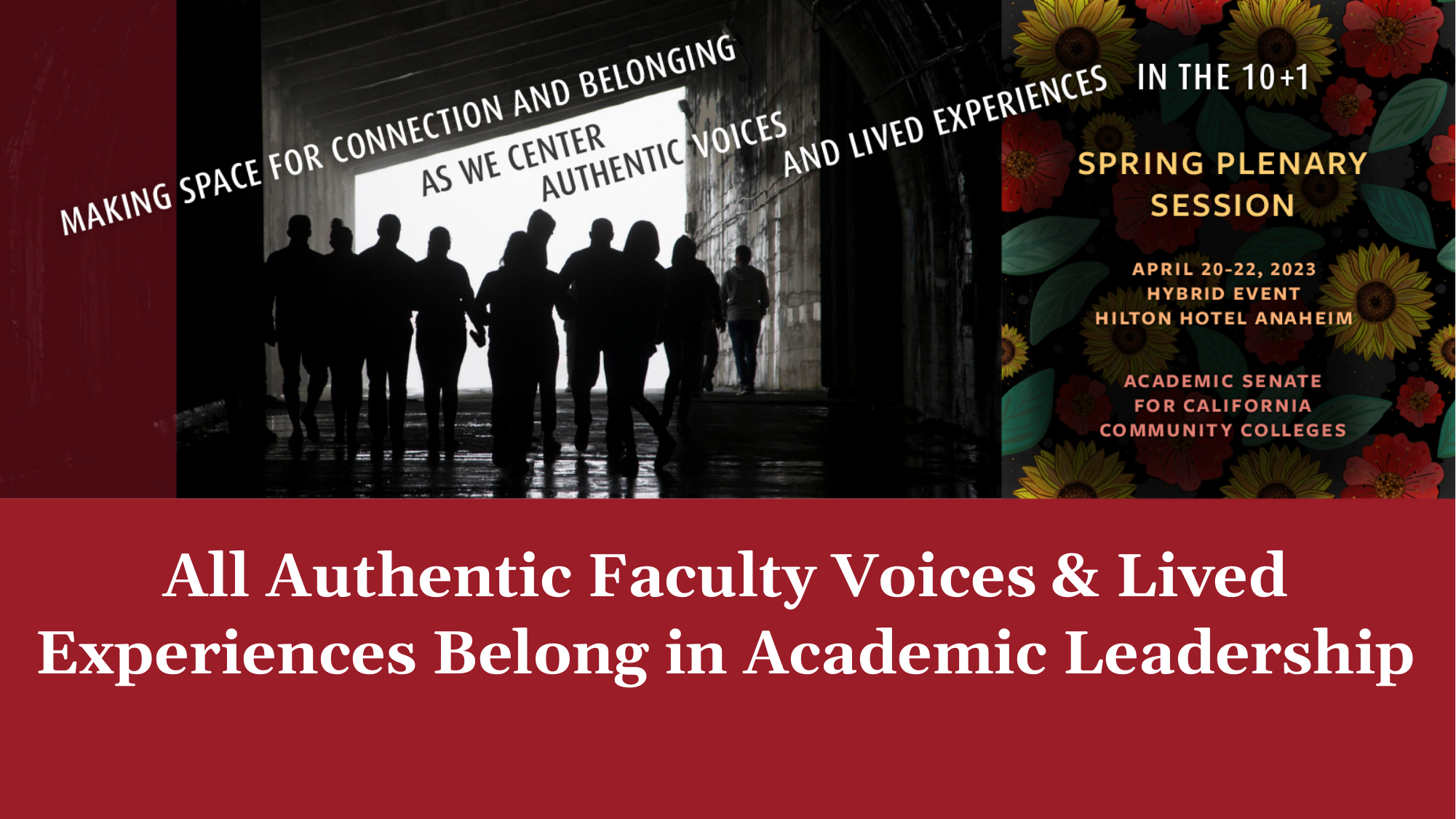

# All Authentic Faculty Voices & Lived Experiences Belong in Academic Leadership